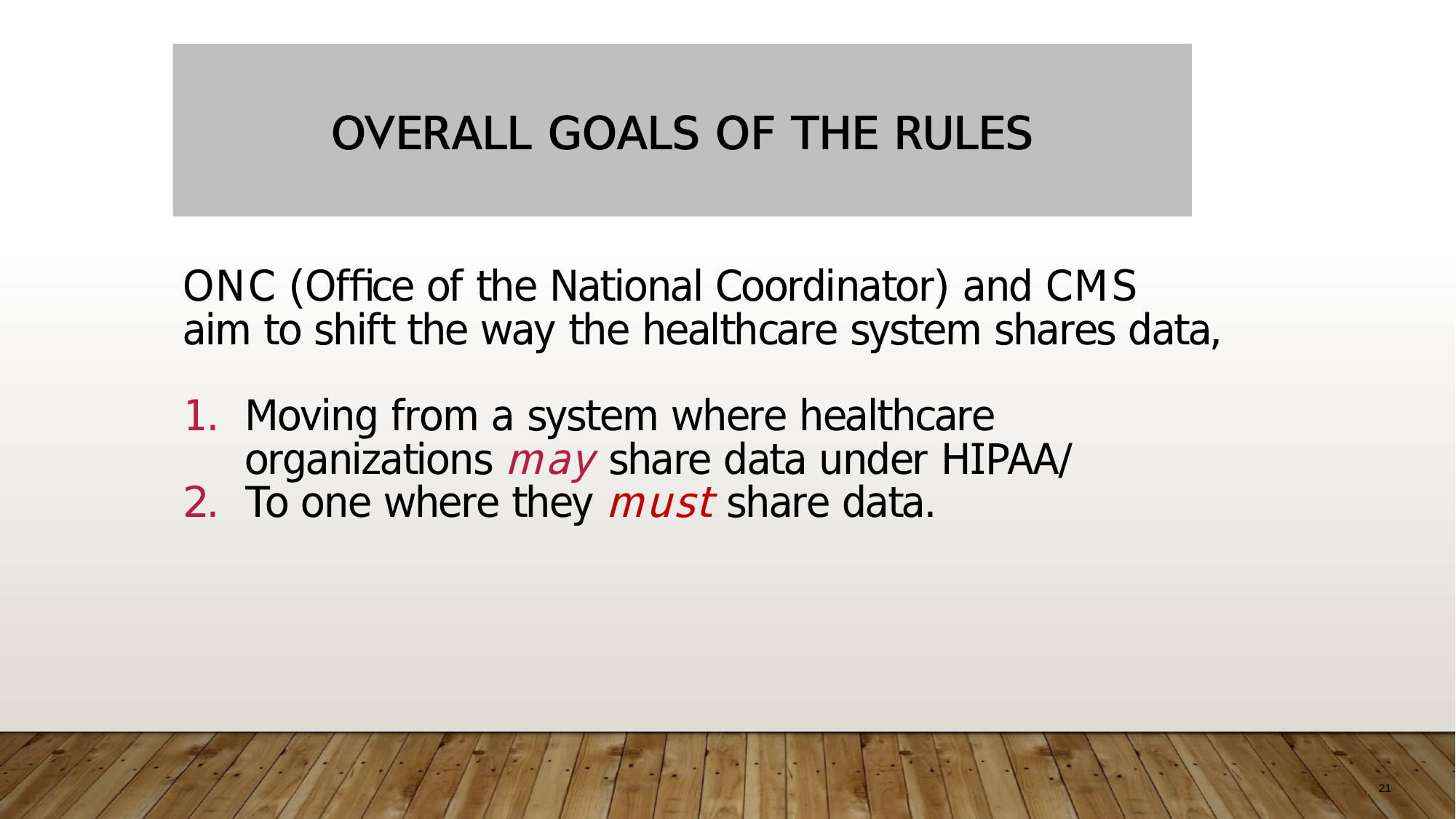

# Overall goals of the rules
ONC (Office of the National Coordinator) and CMS
aim to shift the way the healthcare system shares data,

Moving from a system where healthcare organizations may share data under HIPAA/
To one where they must share data.

21